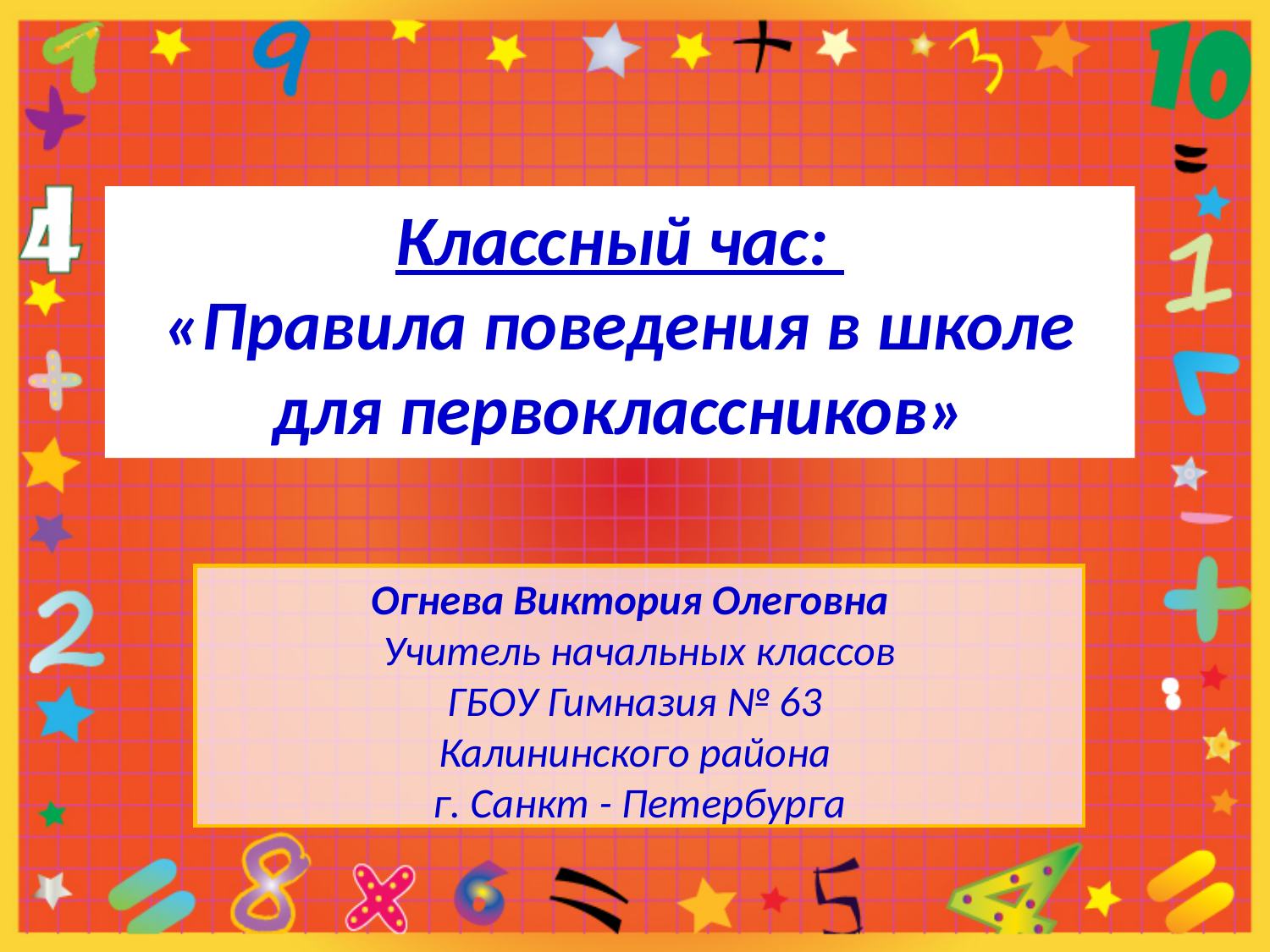

# Классный час: «Правила поведения в школе для первоклассников»
Огнева Виктория Олеговна  
Учитель начальных классов
ГБОУ Гимназия № 63
Калининского района
г. Санкт - Петербурга